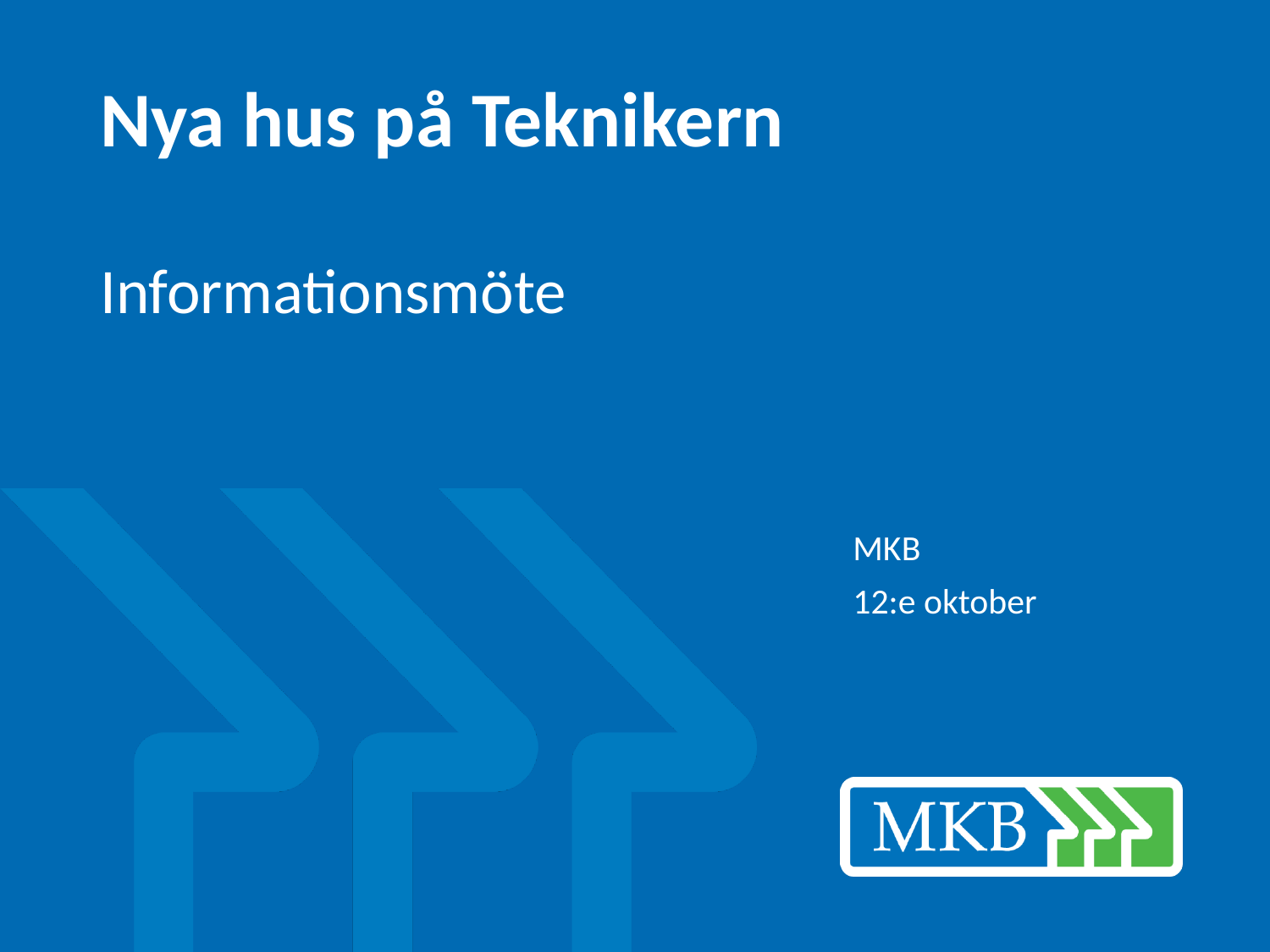

# Nya hus på Teknikern
Informationsmöte
MKB
12:e oktober